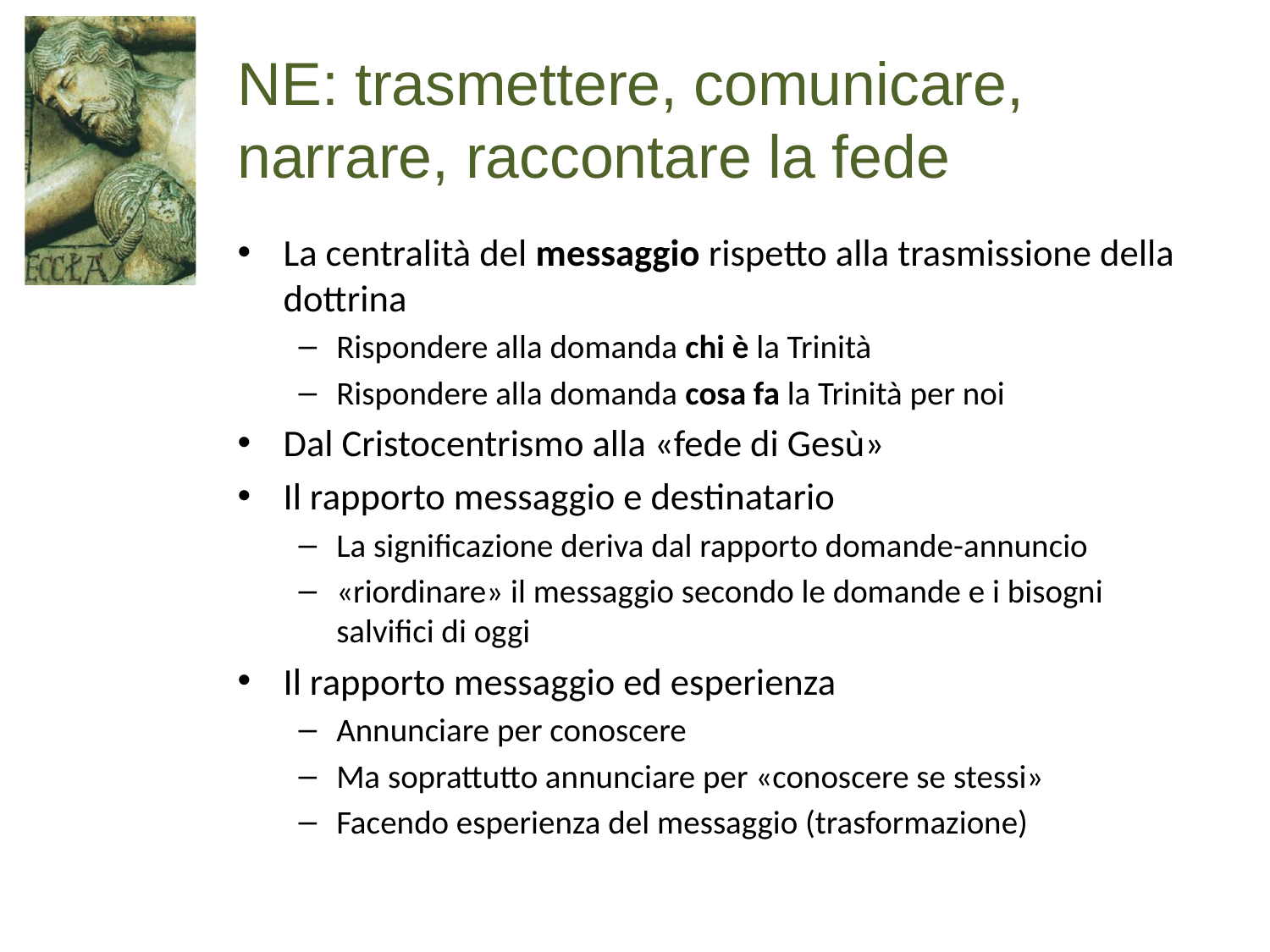

# NE: trasmettere, comunicare, narrare, raccontare la fede
La centralità del messaggio rispetto alla trasmissione della dottrina
Rispondere alla domanda chi è la Trinità
Rispondere alla domanda cosa fa la Trinità per noi
Dal Cristocentrismo alla «fede di Gesù»
Il rapporto messaggio e destinatario
La significazione deriva dal rapporto domande-annuncio
«riordinare» il messaggio secondo le domande e i bisogni salvifici di oggi
Il rapporto messaggio ed esperienza
Annunciare per conoscere
Ma soprattutto annunciare per «conoscere se stessi»
Facendo esperienza del messaggio (trasformazione)